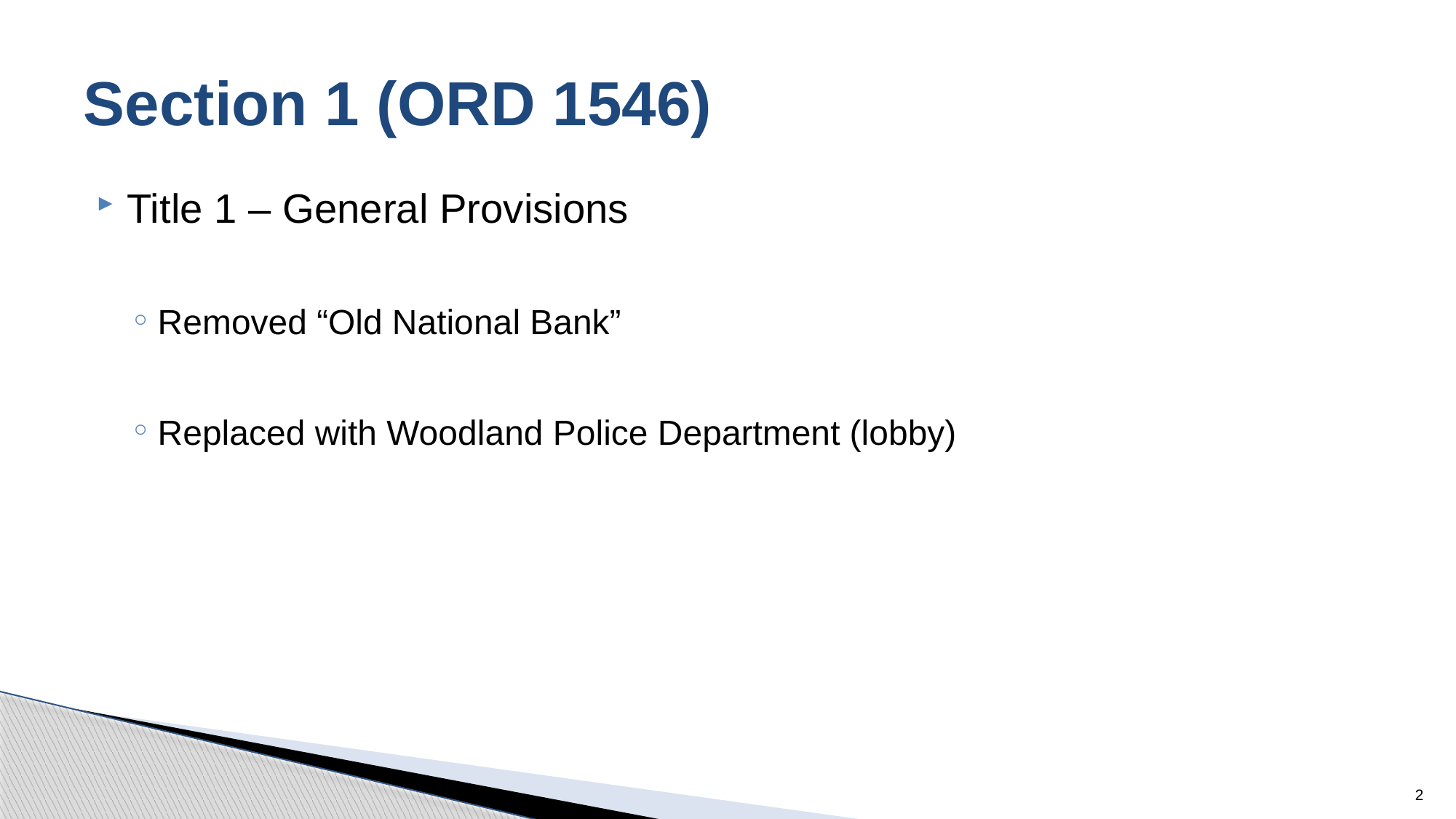

# Section 1 (ORD 1546)
Title 1 – General Provisions

Removed “Old National Bank”

Replaced with Woodland Police Department (lobby)

2